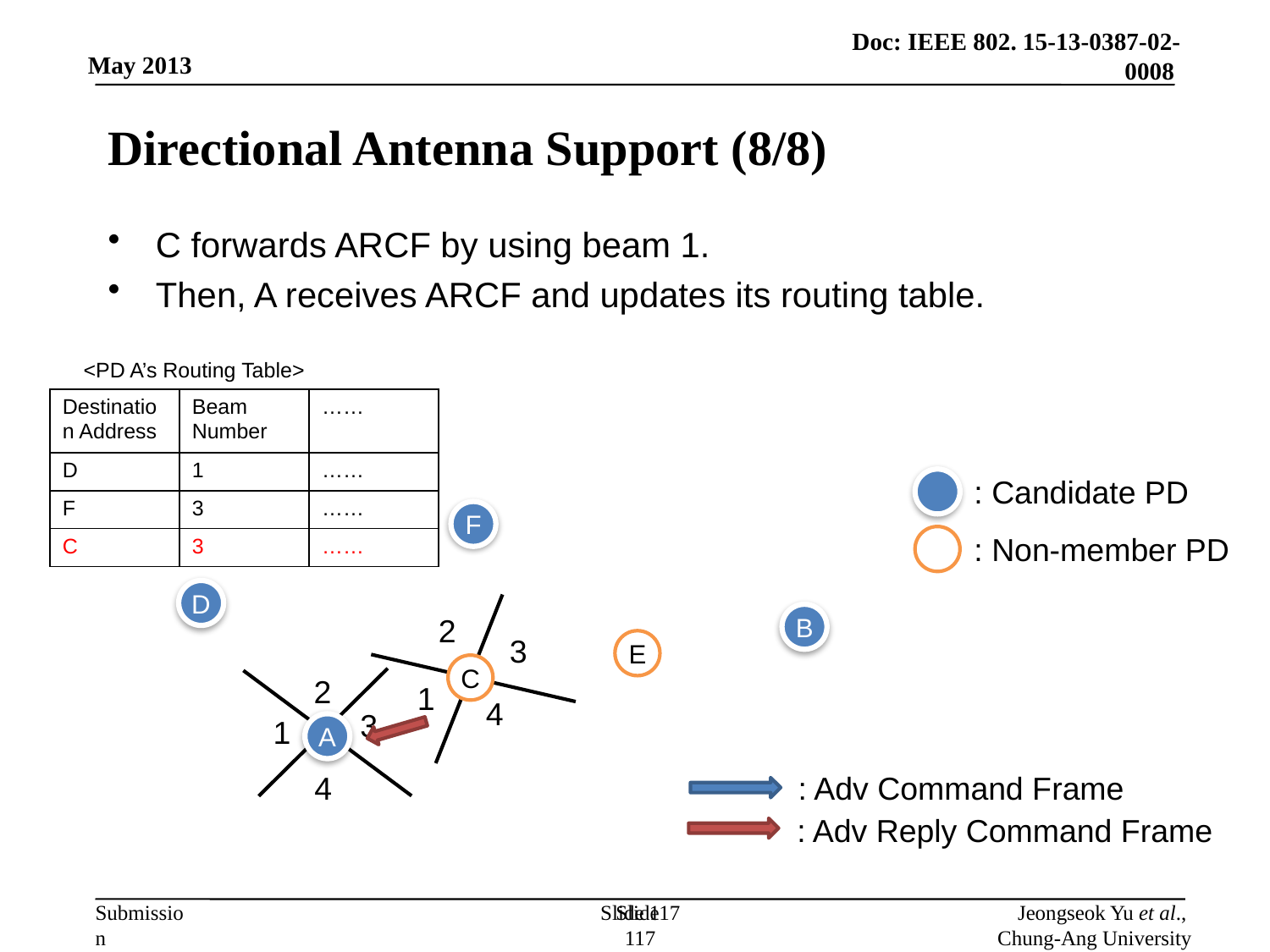

# Directional Antenna Support (8/8)
C forwards ARCF by using beam 1.
Then, A receives ARCF and updates its routing table.
<PD A’s Routing Table>
| Destination Address | Beam Number | …… |
| --- | --- | --- |
| D | 1 | …… |
| F | 3 | …… |
| C | 3 | …… |
: Candidate PD

F
: Non-member PD

D
B
2
3
E
C
2
1
4
3
1
A

4
: Adv Command Frame

: Adv Reply Command Frame

Slide 117
Slide 117